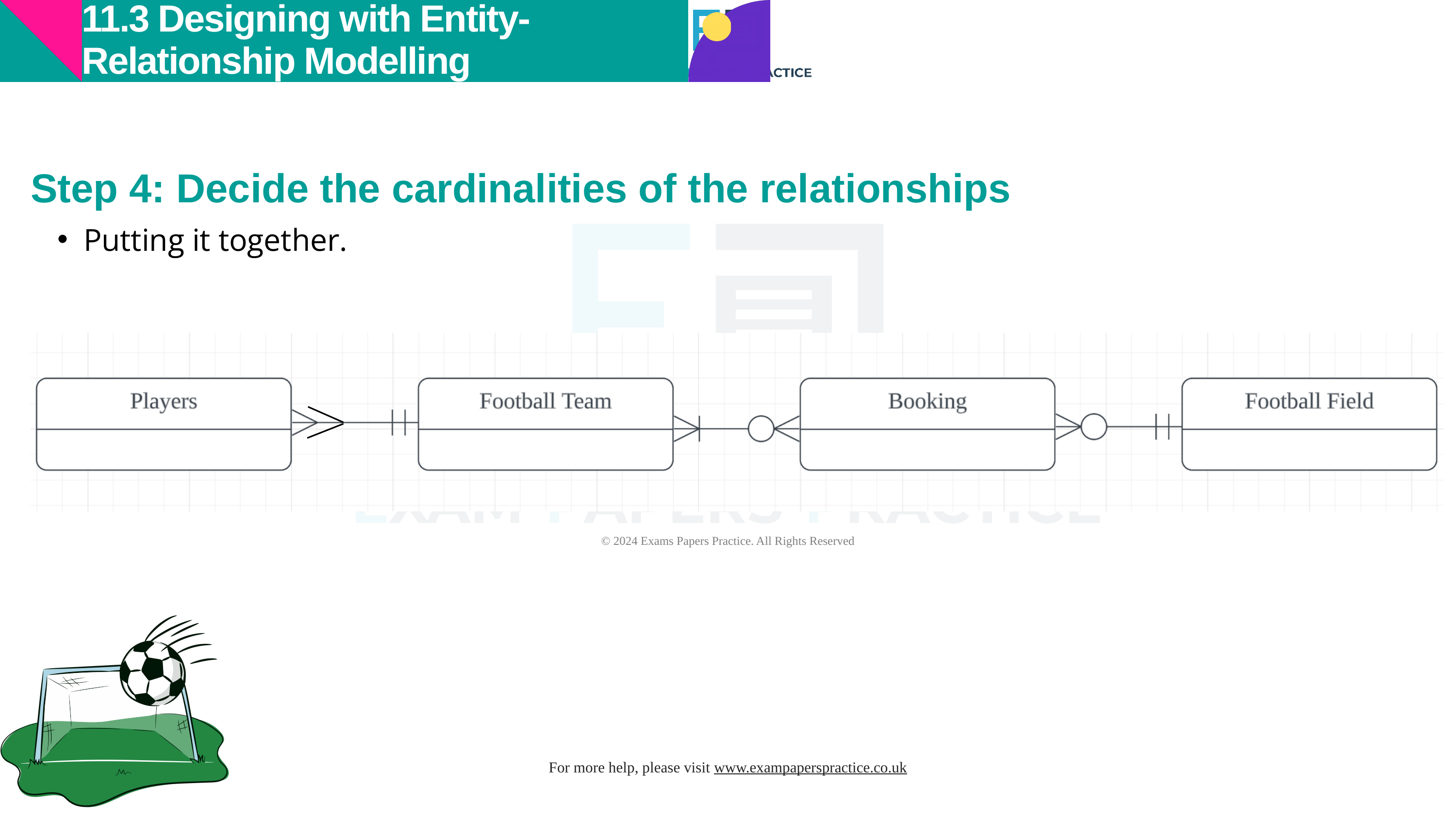

11.3 Designing with Entity-Relationship Modelling

Step 4: Decide the cardinalities of the relationships
Putting it together.